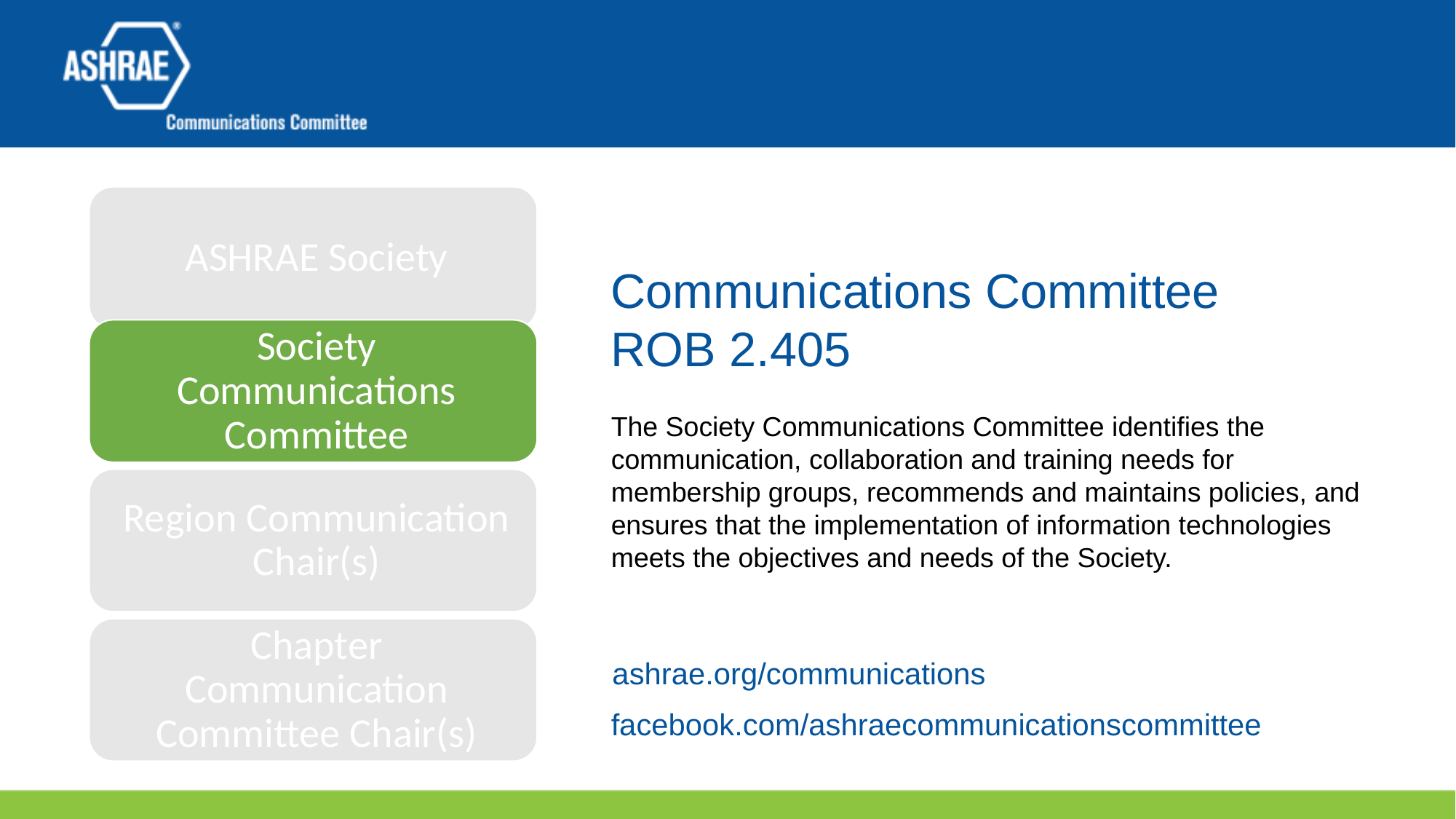

ASHRAE Society
Society Communications Committee
Region Communication Chair(s)
Chapter Communication Committee Chair(s)
Communications Committee
ROB 2.405

The Society Communications Committee identifies the communication, collaboration and training needs for membership groups, recommends and maintains policies, and ensures that the implementation of information technologies meets the objectives and needs of the Society.
ashrae.org/communications
facebook.com/ashraecommunicationscommittee